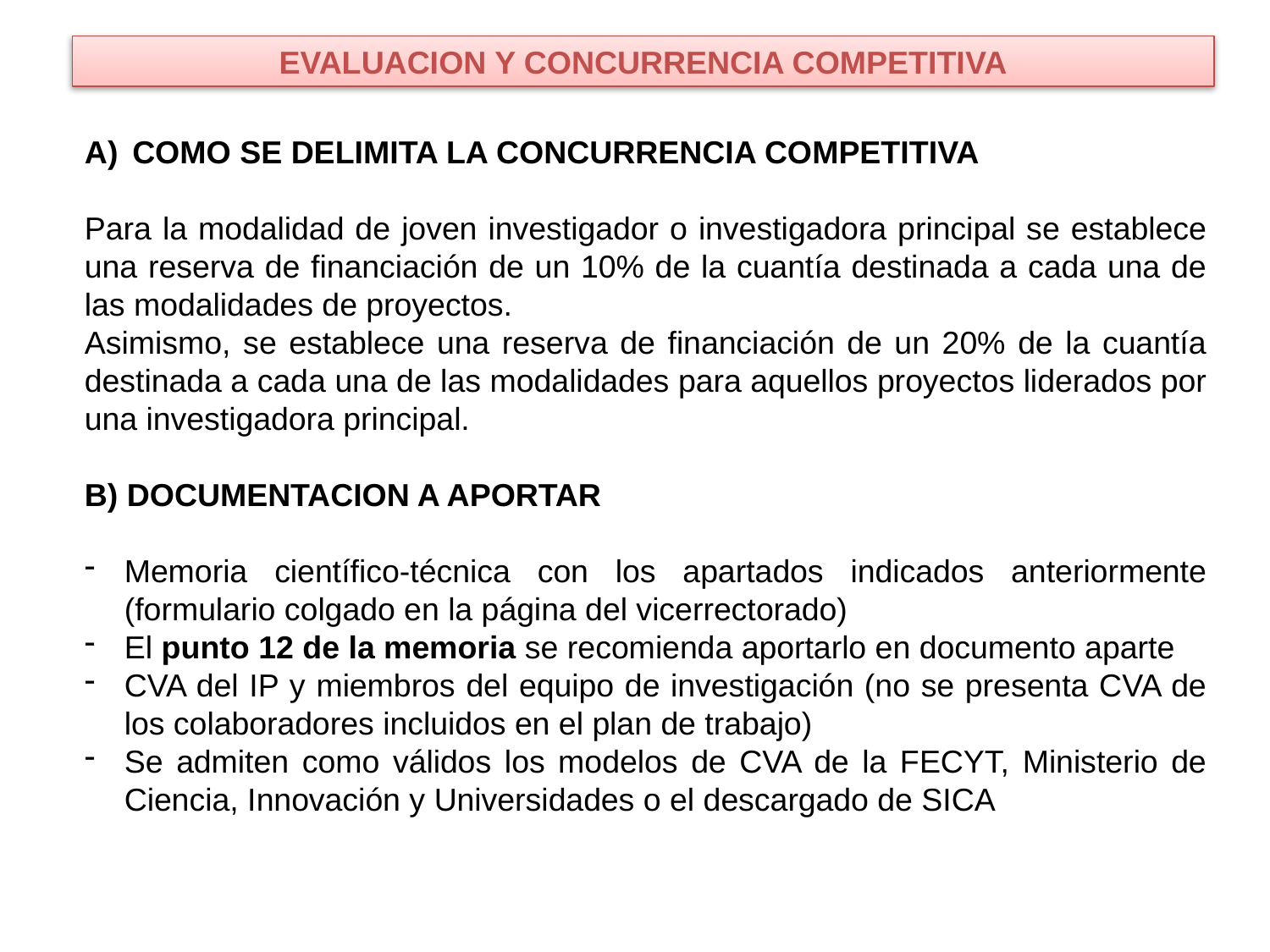

EVALUACION Y CONCURRENCIA COMPETITIVA
COMO SE DELIMITA LA CONCURRENCIA COMPETITIVA

Para la modalidad de joven investigador o investigadora principal se establece una reserva de financiación de un 10% de la cuantía destinada a cada una de las modalidades de proyectos.
Asimismo, se establece una reserva de financiación de un 20% de la cuantía destinada a cada una de las modalidades para aquellos proyectos liderados por una investigadora principal.

B) DOCUMENTACION A APORTAR

Memoria científico-técnica con los apartados indicados anteriormente (formulario colgado en la página del vicerrectorado)
El punto 12 de la memoria se recomienda aportarlo en documento aparte
CVA del IP y miembros del equipo de investigación (no se presenta CVA de los colaboradores incluidos en el plan de trabajo)
Se admiten como válidos los modelos de CVA de la FECYT, Ministerio de Ciencia, Innovación y Universidades o el descargado de SICA